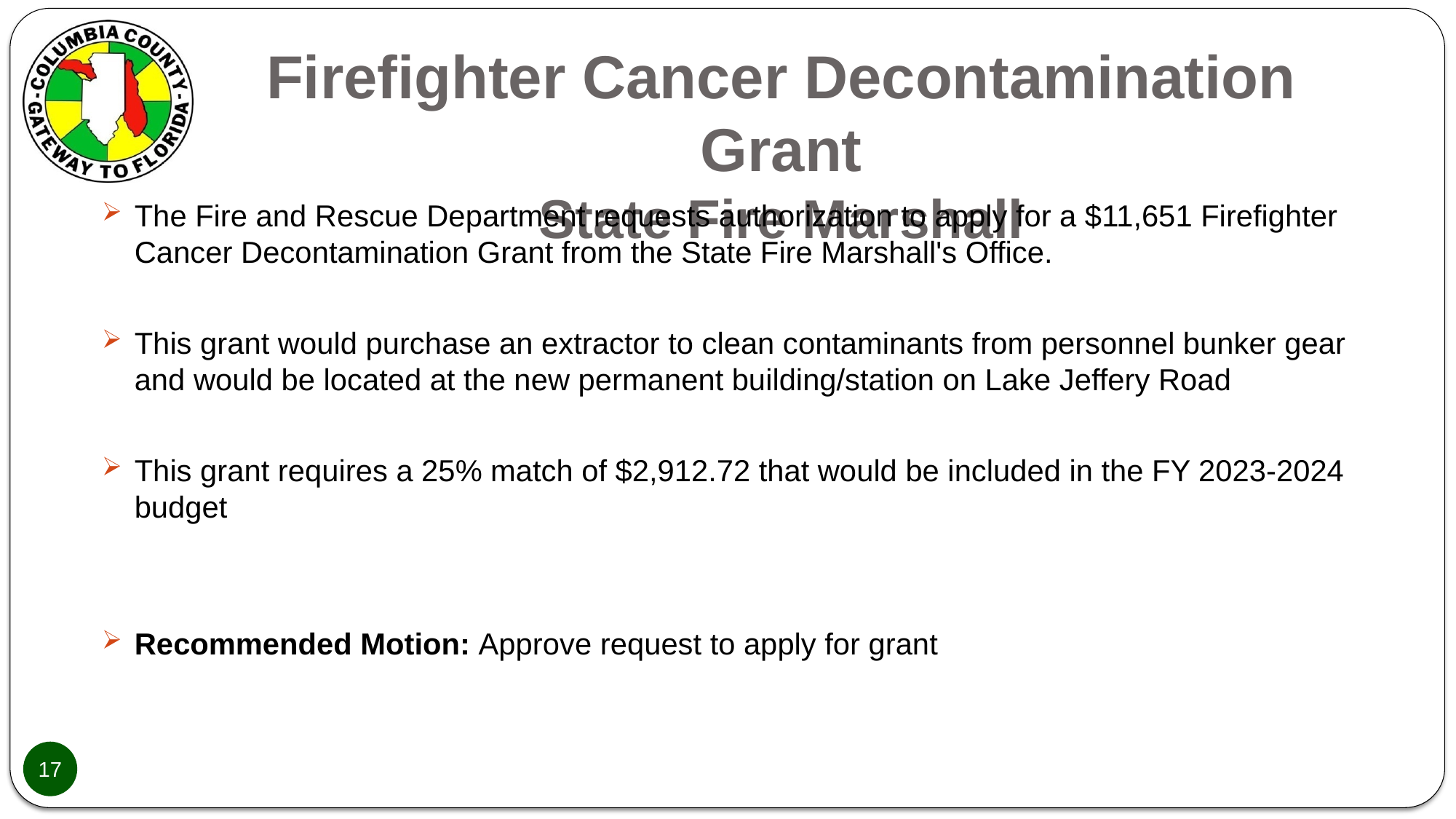

# Firefighter Cancer Decontamination Grant State Fire Marshall
The Fire and Rescue Department requests authorization to apply for a $11,651 Firefighter Cancer Decontamination Grant from the State Fire Marshall's Office.

This grant would purchase an extractor to clean contaminants from personnel bunker gear and would be located at the new permanent building/station on Lake Jeffery Road

This grant requires a 25% match of $2,912.72 that would be included in the FY 2023-2024 budget

Recommended Motion: Approve request to apply for grant
17